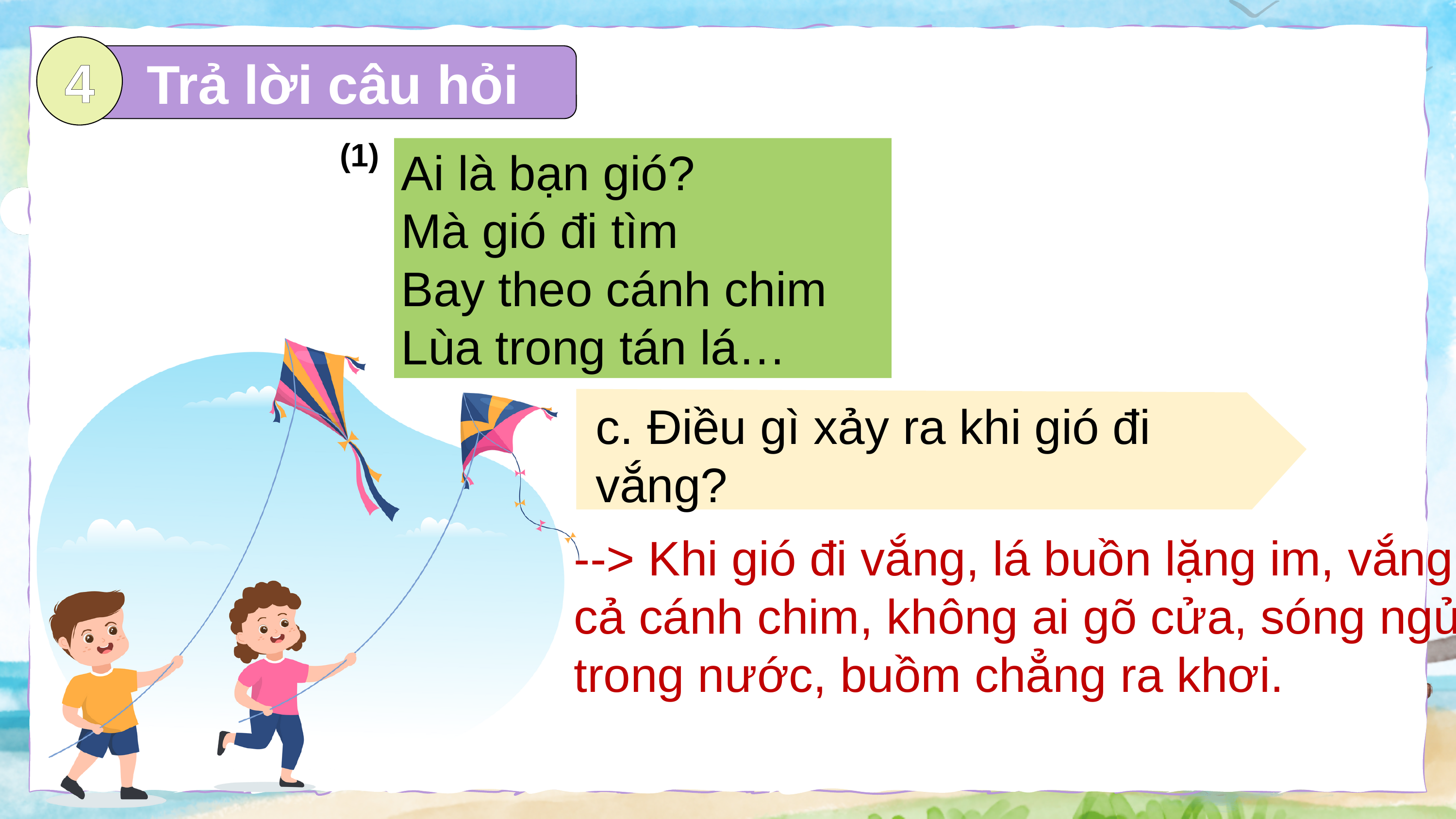

4
Trả lời câu hỏi
(1)
Ai là bạn gió?
Mà gió đi tìm
Bay theo cánh chim
Lùa trong tán lá…

c. Điều gì xảy ra khi gió đi vắng?
--> Khi gió đi vắng, lá buồn lặng im, vắng cả cánh chim, không ai gõ cửa, sóng ngủ trong nước, buồm chẳng ra khơi.